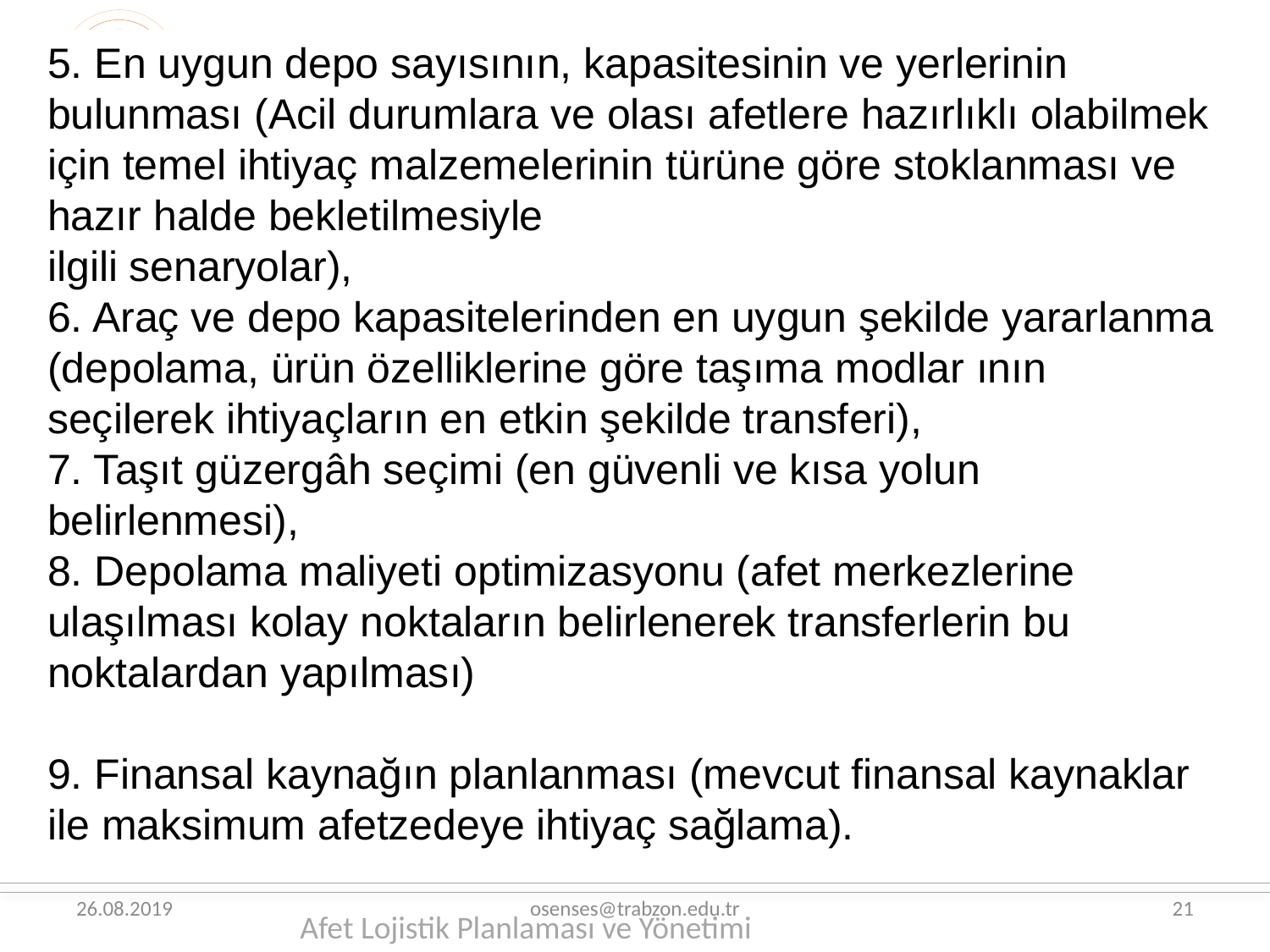

5. En uygun depo sayısının, kapasitesinin ve yerlerinin bulunması (Acil durumlara ve olası afetlere hazırlıklı olabilmek için temel ihtiyaç malzemelerinin türüne göre stoklanması ve hazır halde bekletilmesiyle
ilgili senaryolar),
6. Araç ve depo kapasitelerinden en uygun şekilde yararlanma (depolama, ürün özelliklerine göre taşıma modlar ının seçilerek ihtiyaçların en etkin şekilde transferi),
7. Taşıt güzergâh seçimi (en güvenli ve kısa yolun belirlenmesi),
8. Depolama maliyeti optimizasyonu (afet merkezlerine ulaşılması kolay noktaların belirlenerek transferlerin bu noktalardan yapılması)

9. Finansal kaynağın planlanması (mevcut finansal kaynaklar ile maksimum afetzedeye ihtiyaç sağlama).

14
26.08.2019
osenses@trabzon.edu.tr
21
Afet Lojistik Planlaması ve Yönetimi